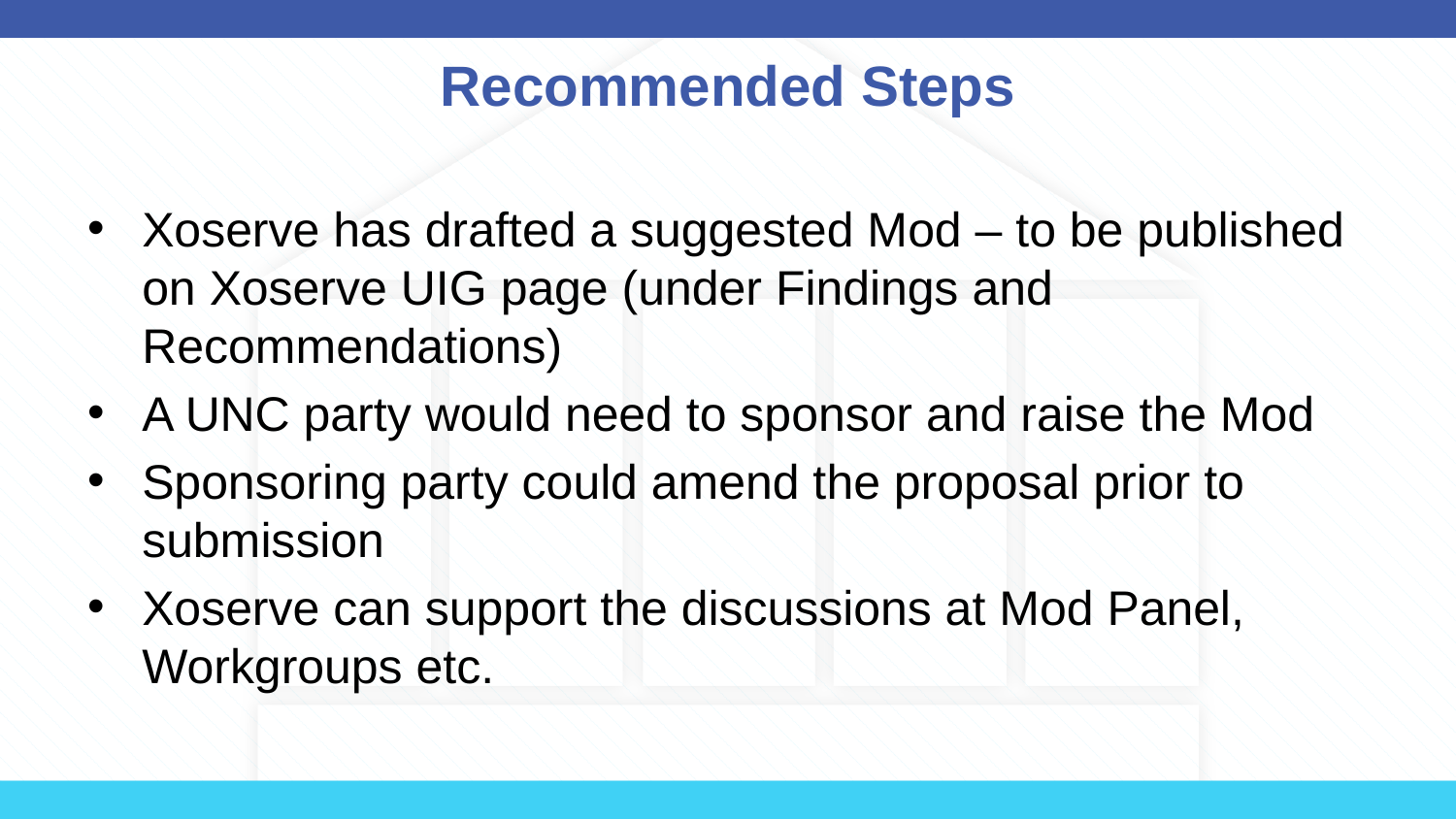

# Recommended Steps
Xoserve has drafted a suggested Mod – to be published on Xoserve UIG page (under Findings and Recommendations)
A UNC party would need to sponsor and raise the Mod
Sponsoring party could amend the proposal prior to submission
Xoserve can support the discussions at Mod Panel, Workgroups etc.